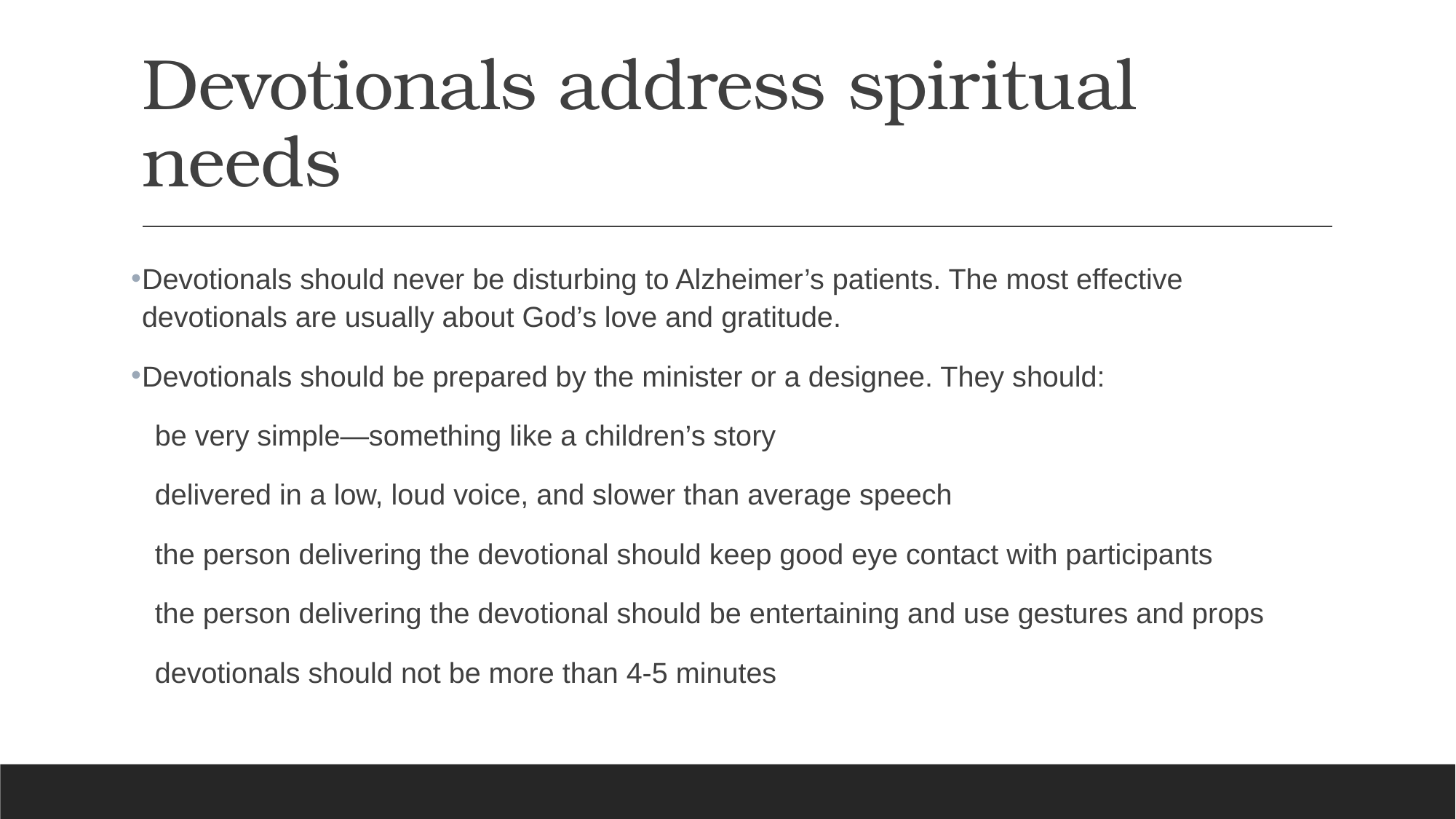

# Devotionals address spiritual needs
Devotionals should never be disturbing to Alzheimer’s patients. The most effective devotionals are usually about God’s love and gratitude.
Devotionals should be prepared by the minister or a designee. They should:
   be very simple—something like a children’s story
   delivered in a low, loud voice, and slower than average speech
   the person delivering the devotional should keep good eye contact with participants
   the person delivering the devotional should be entertaining and use gestures and props
   devotionals should not be more than 4-5 minutes